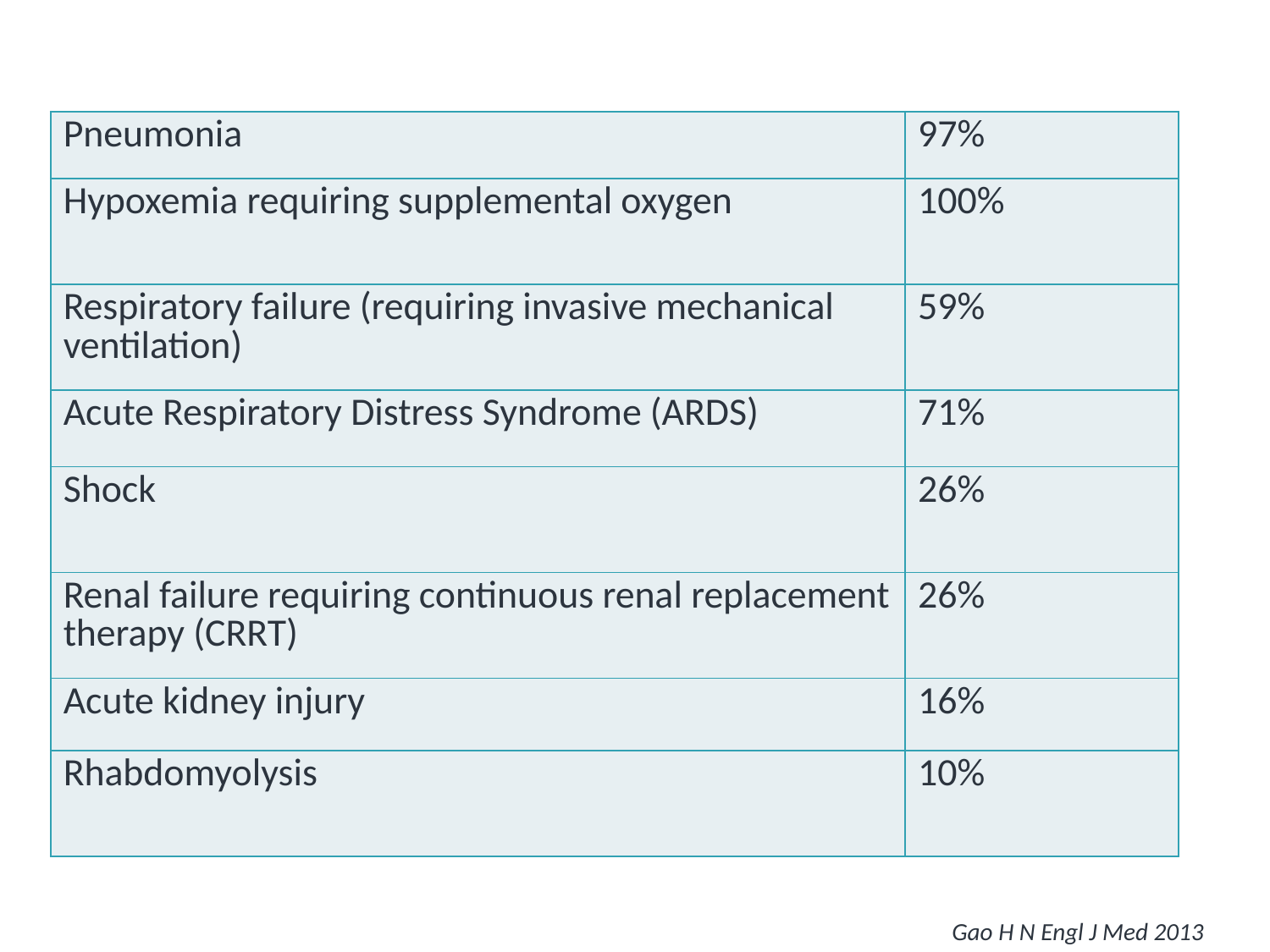

# Clinical Complications in Hospitalized A(H7N9) Patients
| Pneumonia | 97% |
| --- | --- |
| Hypoxemia requiring supplemental oxygen | 100% |
| Respiratory failure (requiring invasive mechanical ventilation) | 59% |
| Acute Respiratory Distress Syndrome (ARDS) | 71% |
| Shock | 26% |
| Renal failure requiring continuous renal replacement therapy (CRRT) | 26% |
| Acute kidney injury | 16% |
| Rhabdomyolysis | 10% |
Gao H N Engl J Med 2013